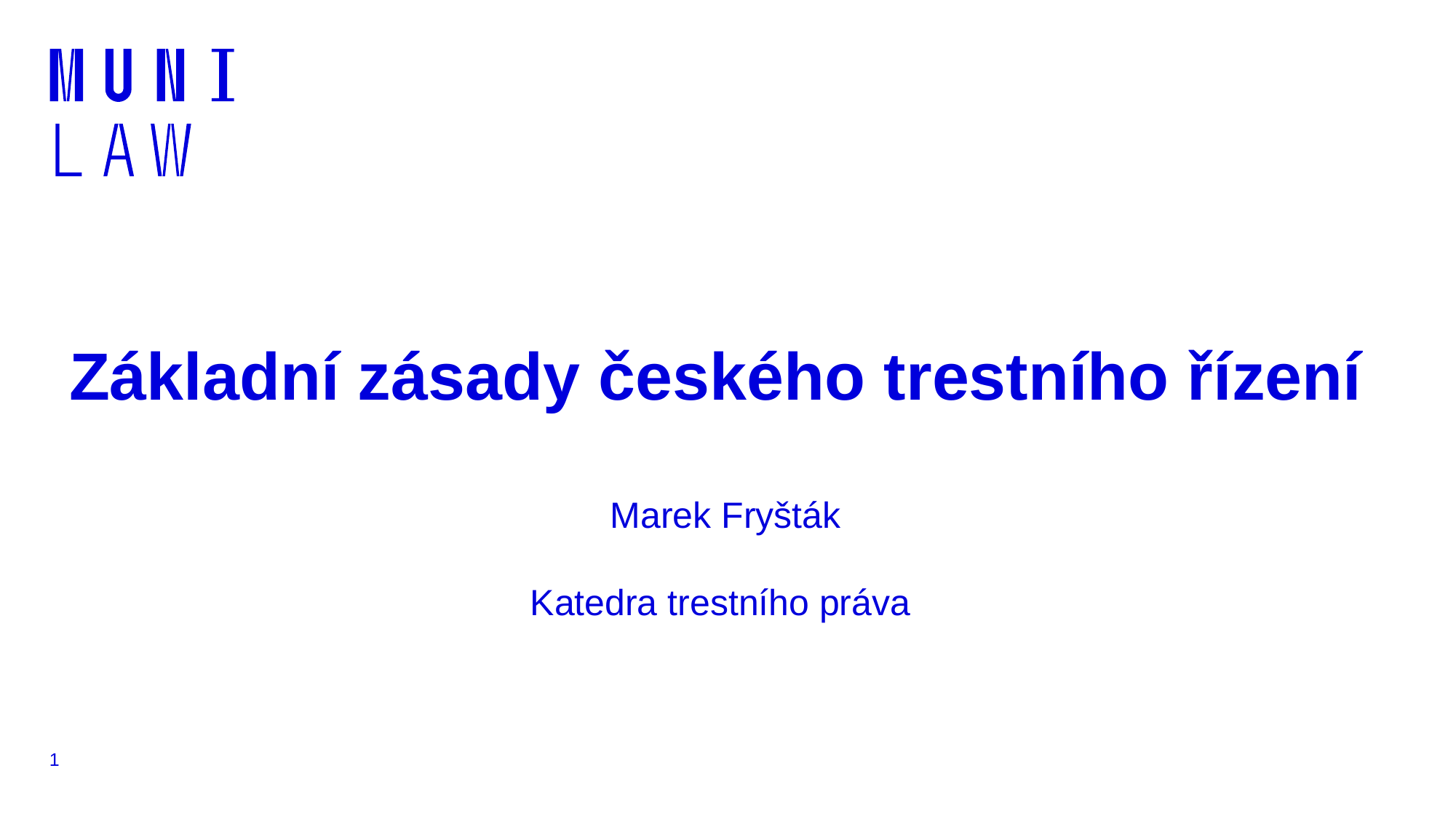

# Základní zásady českého trestního řízení
Marek Fryšták

Katedra trestního práva
1